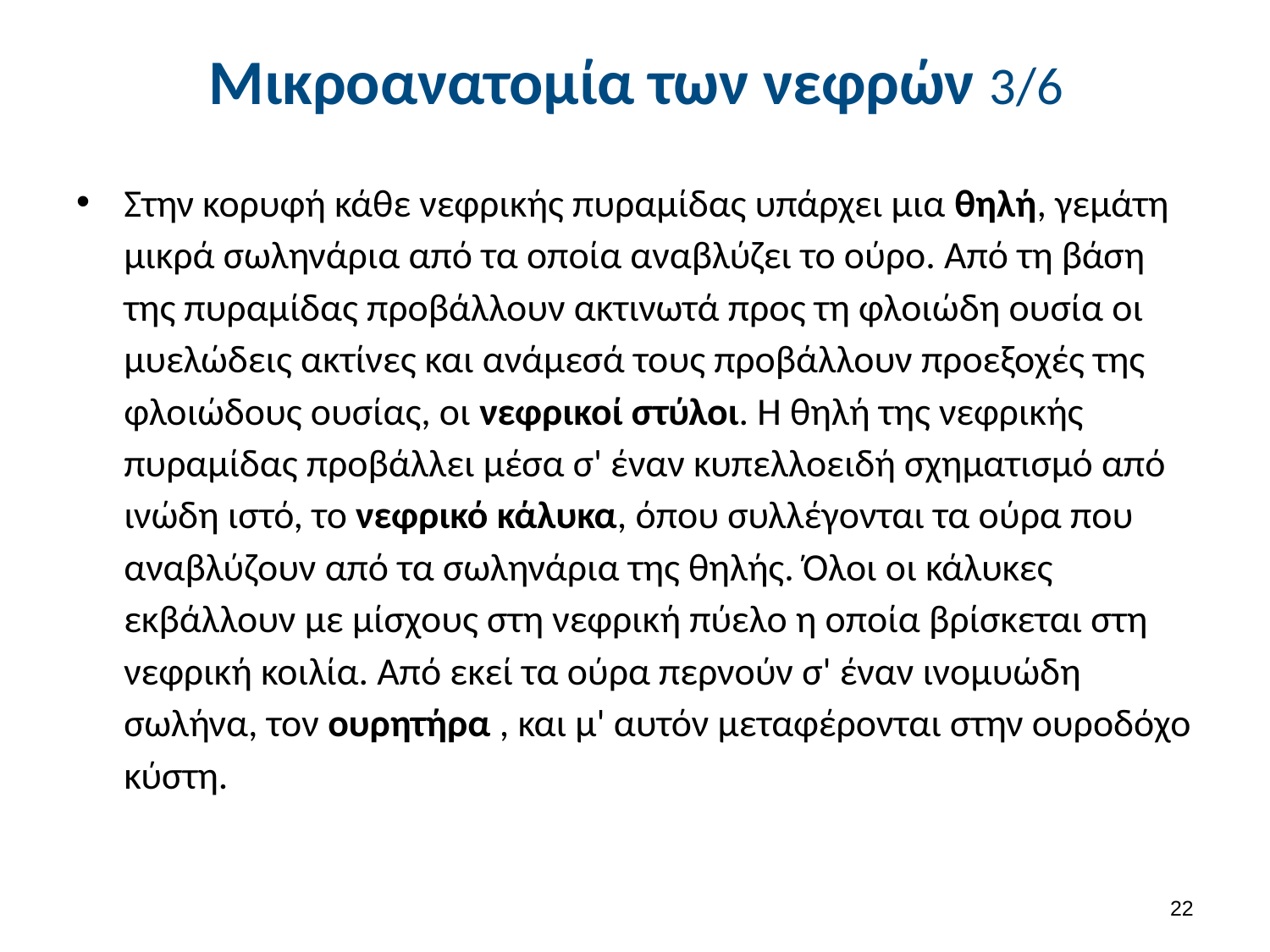

# Μικροανατομία των νεφρών 3/6
Στην κορυφή κάθε νεφρικής πυραμίδας υπάρχει μια θηλή, γεμάτη μικρά σωληνάρια από τα οποία αναβλύζει το ούρο. Από τη βάση της πυραμίδας προβάλλουν ακτινωτά προς τη φλοιώδη ουσία οι μυελώδεις ακτίνες και ανάμεσά τους προβάλλουν προεξοχές της φλοιώδους ουσίας, οι νεφρικοί στύλοι. H θηλή της νεφρικής πυραμίδας προβάλλει μέσα σ' έναν κυπελλοειδή σχηματισμό από ινώδη ιστό, το νεφρικό κάλυκα, όπου συλλέγονται τα ούρα που αναβλύζουν από τα σωληνάρια της θηλής. Όλοι οι κάλυκες εκβάλλουν με μίσχους στη νεφρική πύελο η οποία βρίσκεται στη νεφρική κοιλία. Από εκεί τα ούρα περνούν σ' έναν ινομυώδη σωλήνα, τον ουρητήρα , και μ' αυτόν μεταφέρονται στην ουροδόχο κύστη.
22